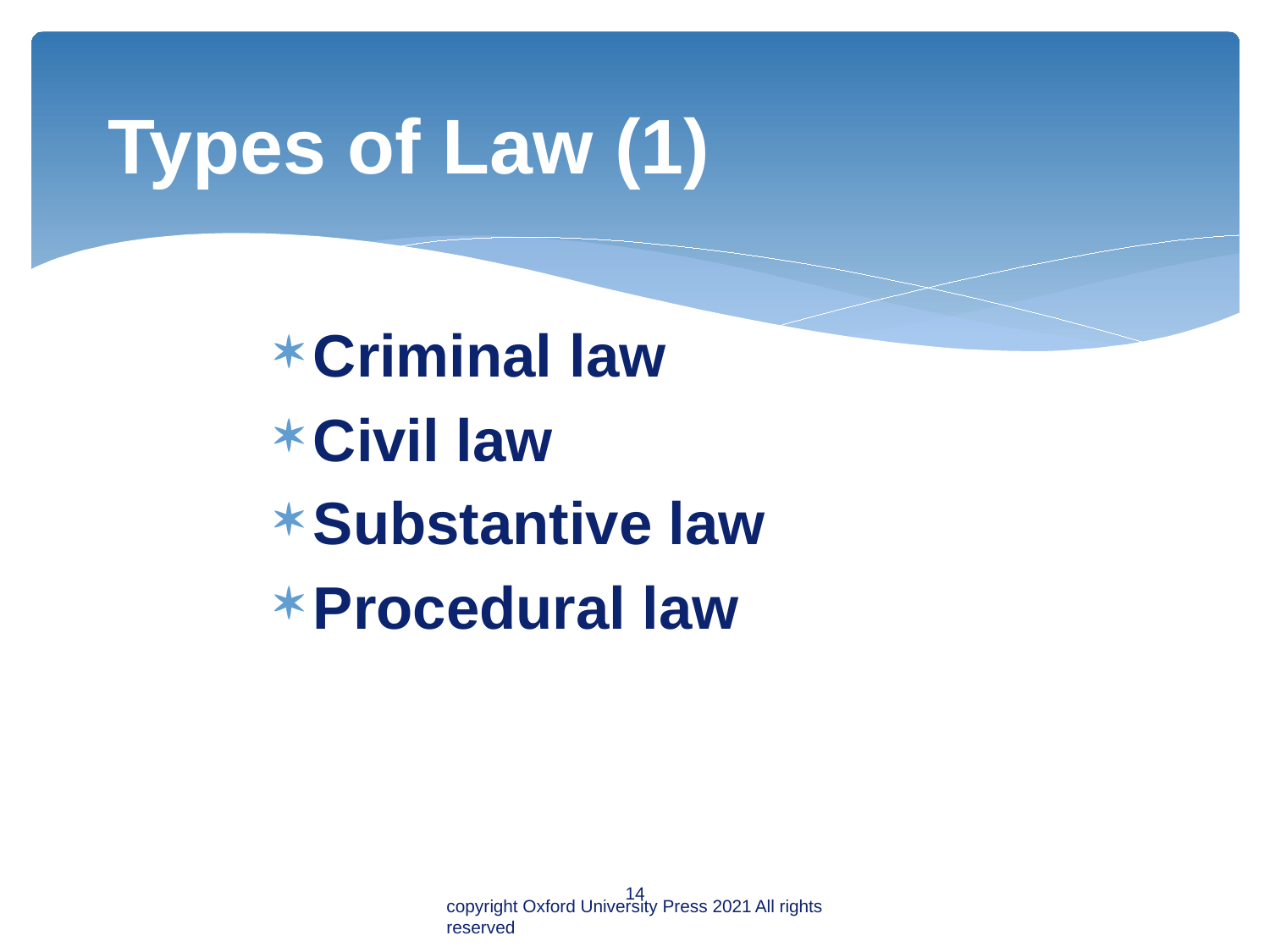

# Types of Law (1)
Criminal law
Civil law
Substantive law
Procedural law
14
copyright Oxford University Press 2021 All rights reserved